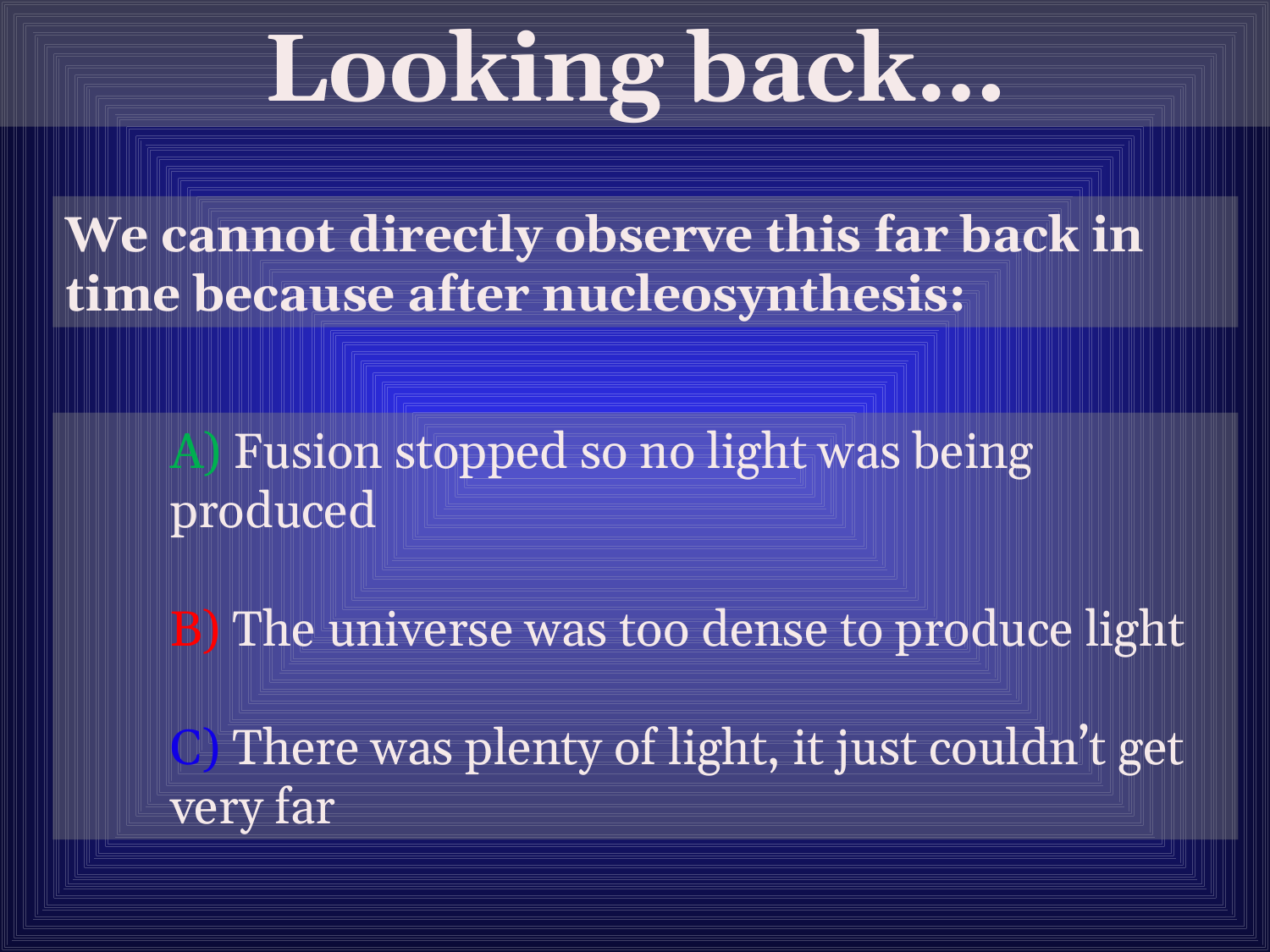

Looking back…
We cannot directly observe this far back in time because after nucleosynthesis:
	A) Fusion stopped so no light was being produced

	B) The universe was too dense to produce light

	C) There was plenty of light, it just couldn’t get very far